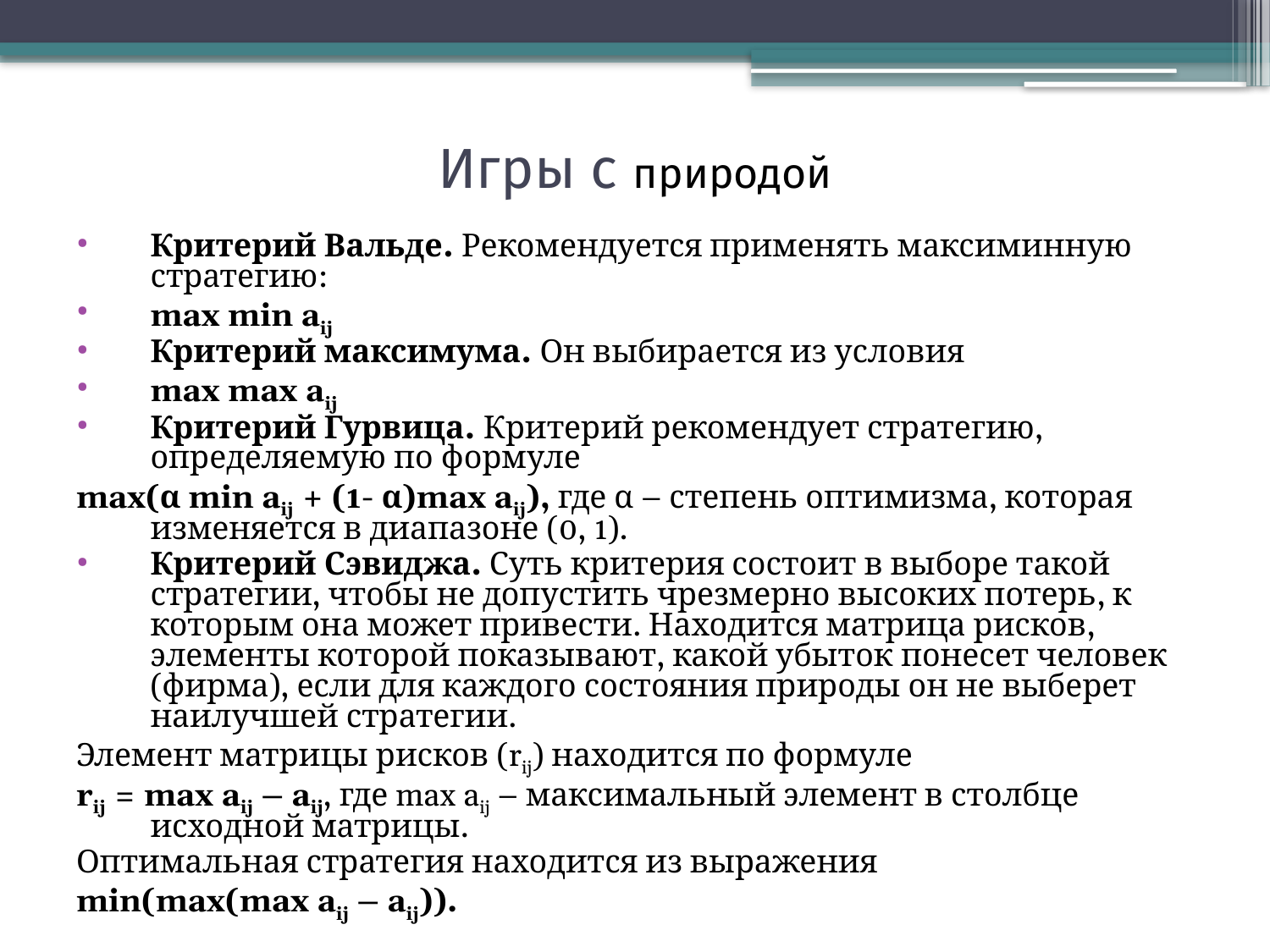

# Игры с природой
Критерий Вальде. Рекомендуется применять максиминную стратегию:
max min aij
Критерий максимума. Он выбирается из условия
max max aij
Критерий Гурвица. Критерий рекомендует стратегию, определяемую по формуле
max(α min aij + (1- α)max aij), где α – степень оптимизма, которая изменяется в диапазоне (0, 1).
Критерий Сэвиджа. Суть критерия состоит в выборе такой стратегии, чтобы не допустить чрезмерно высоких потерь, к которым она может привести. Находится матрица рисков, элементы которой показывают, какой убыток понесет человек (фирма), если для каждого состояния природы он не выберет наилучшей стратегии.
Элемент матрицы рисков (rij) находится по формуле
rij = max aij – aij, где max aij – максимальный элемент в столбце исходной матрицы.
Оптимальная стратегия находится из выражения
min(max(max aij – aij)).